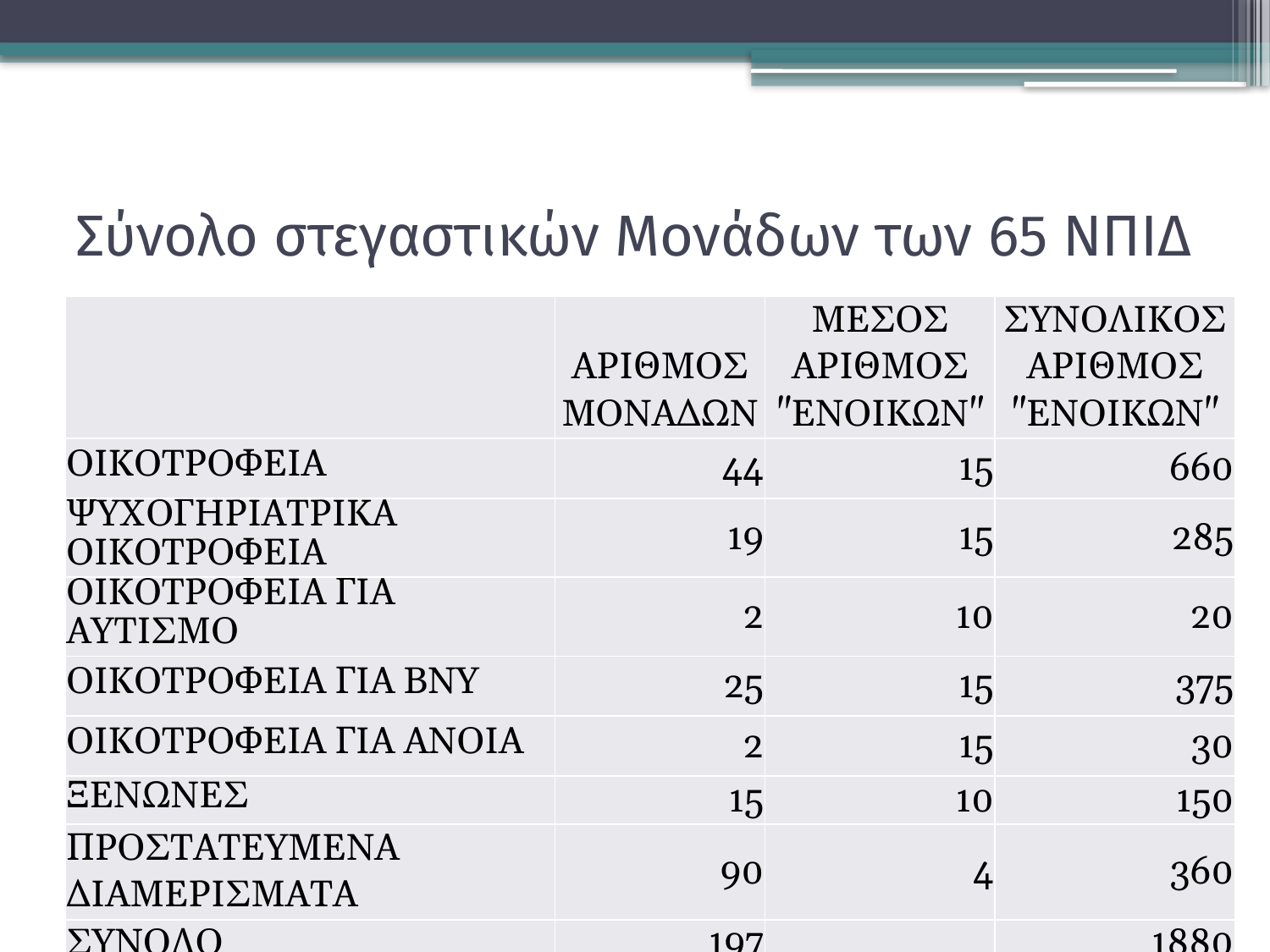

# Σύνολο στεγαστικών Μονάδων των 65 ΝΠΙΔ
|  | ΑΡΙΘΜΟΣ ΜΟΝΑΔΩΝ | ΜΕΣΟΣ ΑΡΙΘΜΟΣ "ΕΝΟΙΚΩΝ" | ΣΥΝΟΛΙΚΟΣ ΑΡΙΘΜΟΣ "ΕΝΟΙΚΩΝ" |
| --- | --- | --- | --- |
| ΟΙΚΟΤΡΟΦΕΙΑ | 44 | 15 | 660 |
| ΨΥΧΟΓΗΡΙΑΤΡΙΚΑ ΟΙΚΟΤΡΟΦΕΙΑ | 19 | 15 | 285 |
| ΟΙΚΟΤΡΟΦΕΙΑ ΓΙΑ ΑΥΤΙΣΜΟ | 2 | 10 | 20 |
| ΟΙΚΟΤΡΟΦΕΙΑ ΓΙΑ ΒΝΥ | 25 | 15 | 375 |
| ΟΙΚΟΤΡΟΦΕΙΑ ΓΙΑ ΑΝΟΙΑ | 2 | 15 | 30 |
| ΞΕΝΩΝΕΣ | 15 | 10 | 150 |
| ΠΡΟΣΤΑΤΕΥΜΕΝΑ ΔΙΑΜΕΡΙΣΜΑΤΑ | 90 | 4 | 360 |
| ΣΥΝΟΛΟ | 197 |  | 1880 |